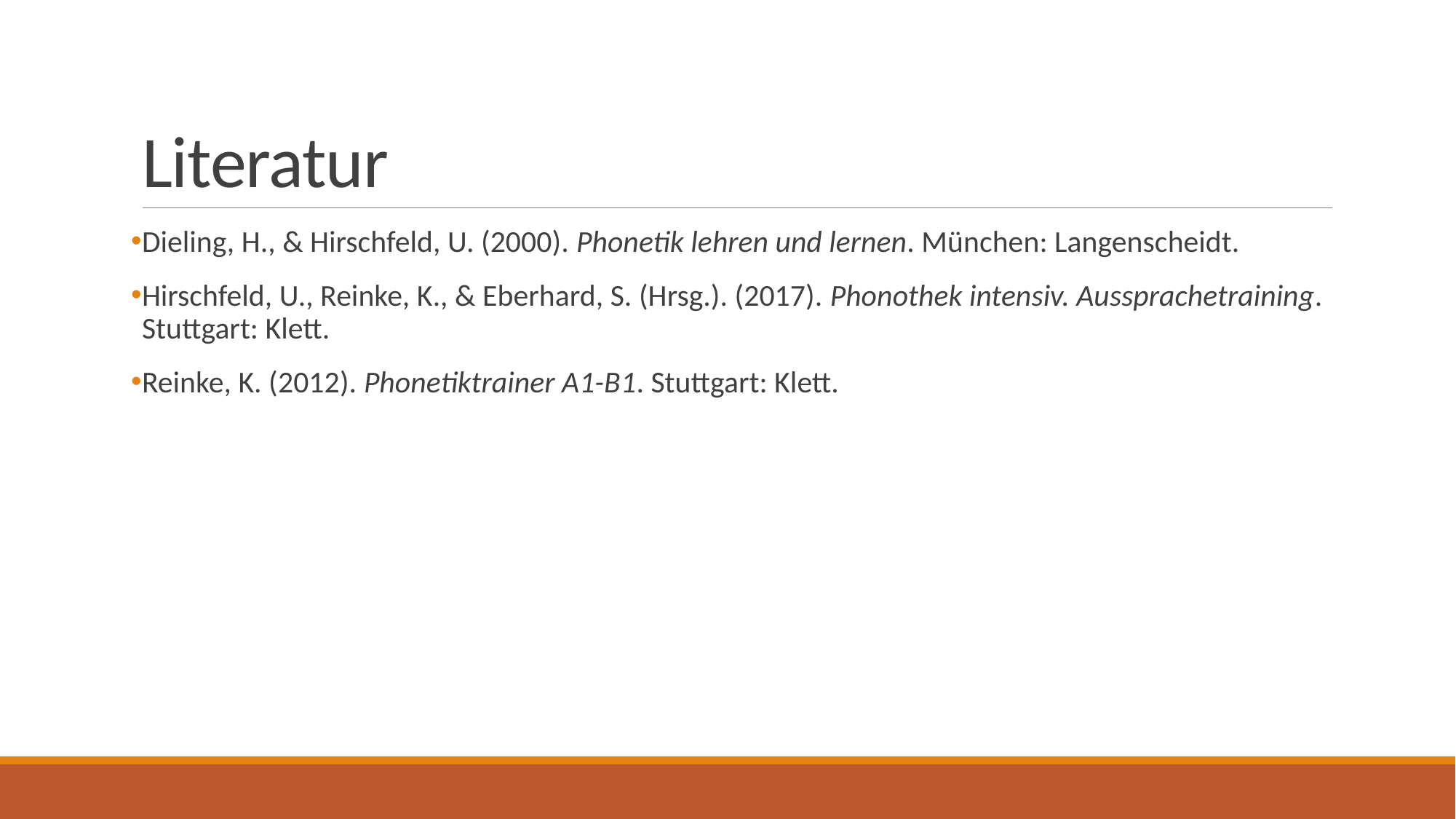

# Literatur
Dieling, H., & Hirschfeld, U. (2000). Phonetik lehren und lernen. München: Langenscheidt.
Hirschfeld, U., Reinke, K., & Eberhard, S. (Hrsg.). (2017). Phonothek intensiv. Aussprachetraining. Stuttgart: Klett.
Reinke, K. (2012). Phonetiktrainer A1-B1. Stuttgart: Klett.